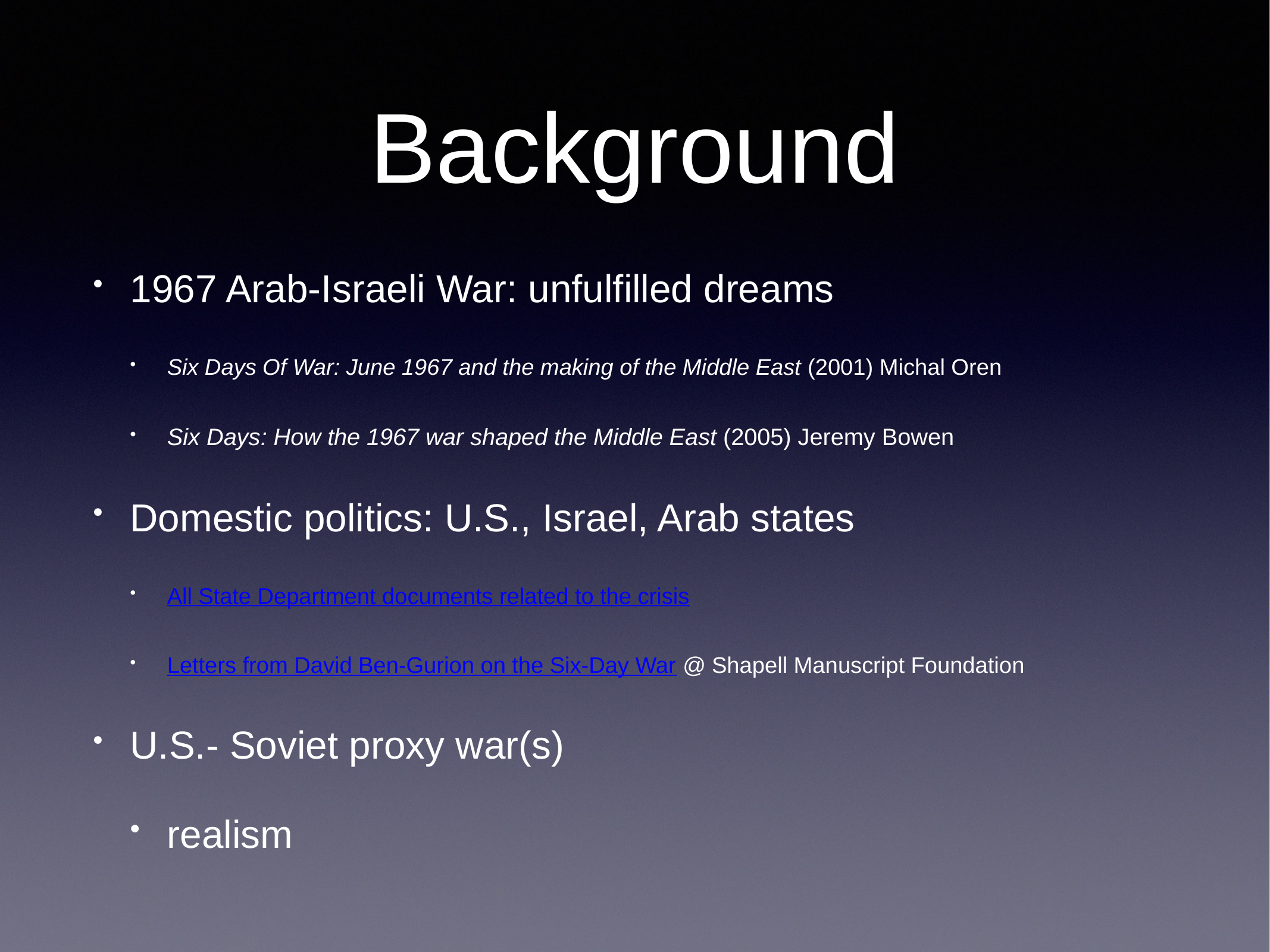

# Background
1967 Arab-Israeli War: unfulfilled dreams
Six Days Of War: June 1967 and the making of the Middle East (2001) Michal Oren
Six Days: How the 1967 war shaped the Middle East (2005) Jeremy Bowen
Domestic politics: U.S., Israel, Arab states
All State Department documents related to the crisis
Letters from David Ben-Gurion on the Six-Day War @ Shapell Manuscript Foundation
U.S.- Soviet proxy war(s)
realism